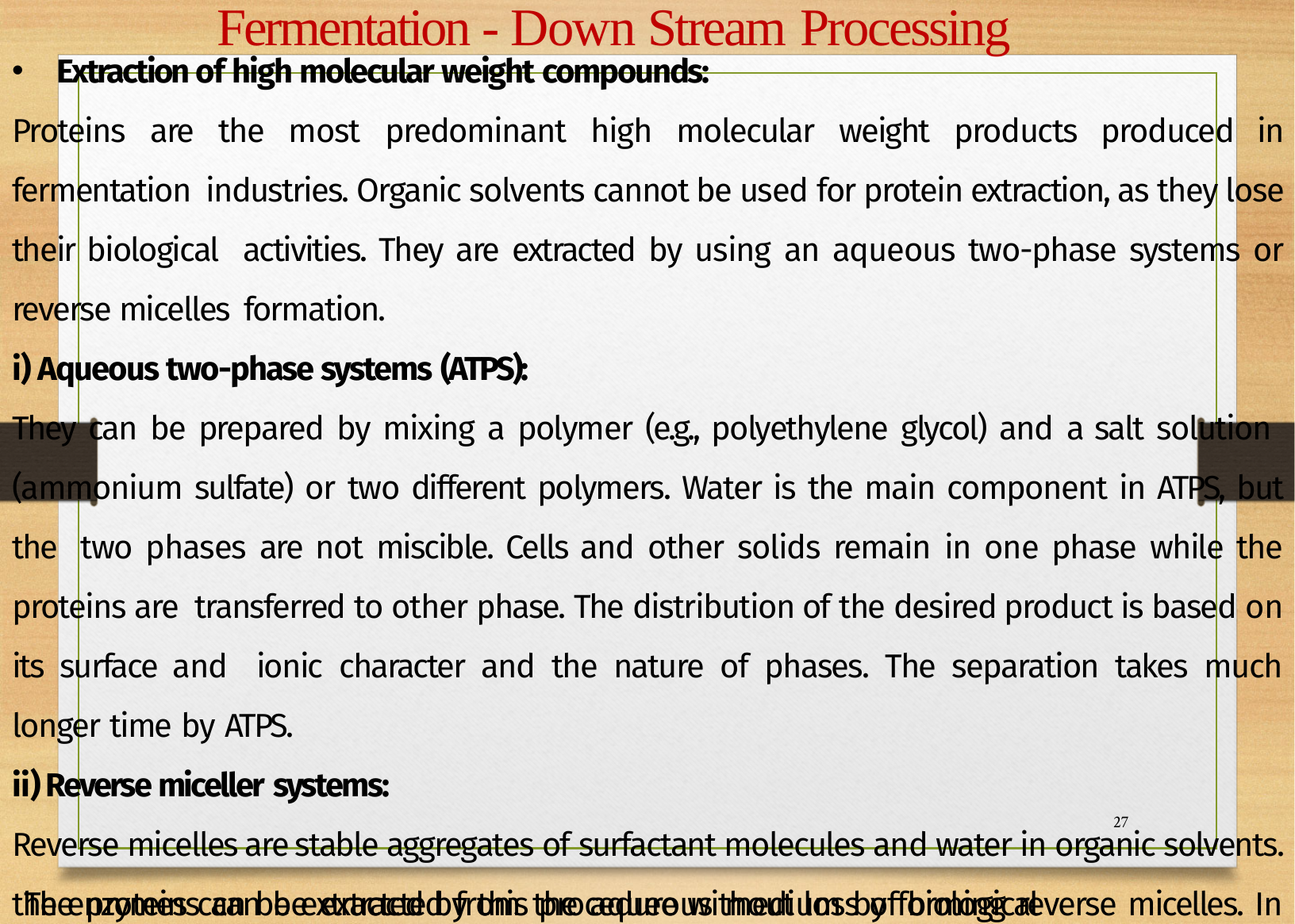

# Fermentation - Down Stream Processing
Extraction of high molecular weight compounds:
Proteins are the most predominant high molecular weight products produced in fermentation  industries. Organic solvents cannot be used for protein extraction, as they lose their biological  activities. They are extracted by using an aqueous two-phase systems or reverse micelles  formation.
Aqueous two-phase systems (ATPS):
They can be prepared by mixing a polymer (e.g., polyethylene glycol) and a salt solution  (ammonium sulfate) or two different polymers. Water is the main component in ATPS, but the  two phases are not miscible. Cells and other solids remain in one phase while the proteins are  transferred to other phase. The distribution of the desired product is based on its surface and  ionic character and the nature of phases. The separation takes much longer time by ATPS.
Reverse miceller systems:
Reverse micelles are stable aggregates of surfactant molecules and water in organic solvents.  The proteins can be extracted from the aqueous medium by forming reverse micelles. In fact,
27
the enzymes can be extracted by this procedure without loss of biological activity.